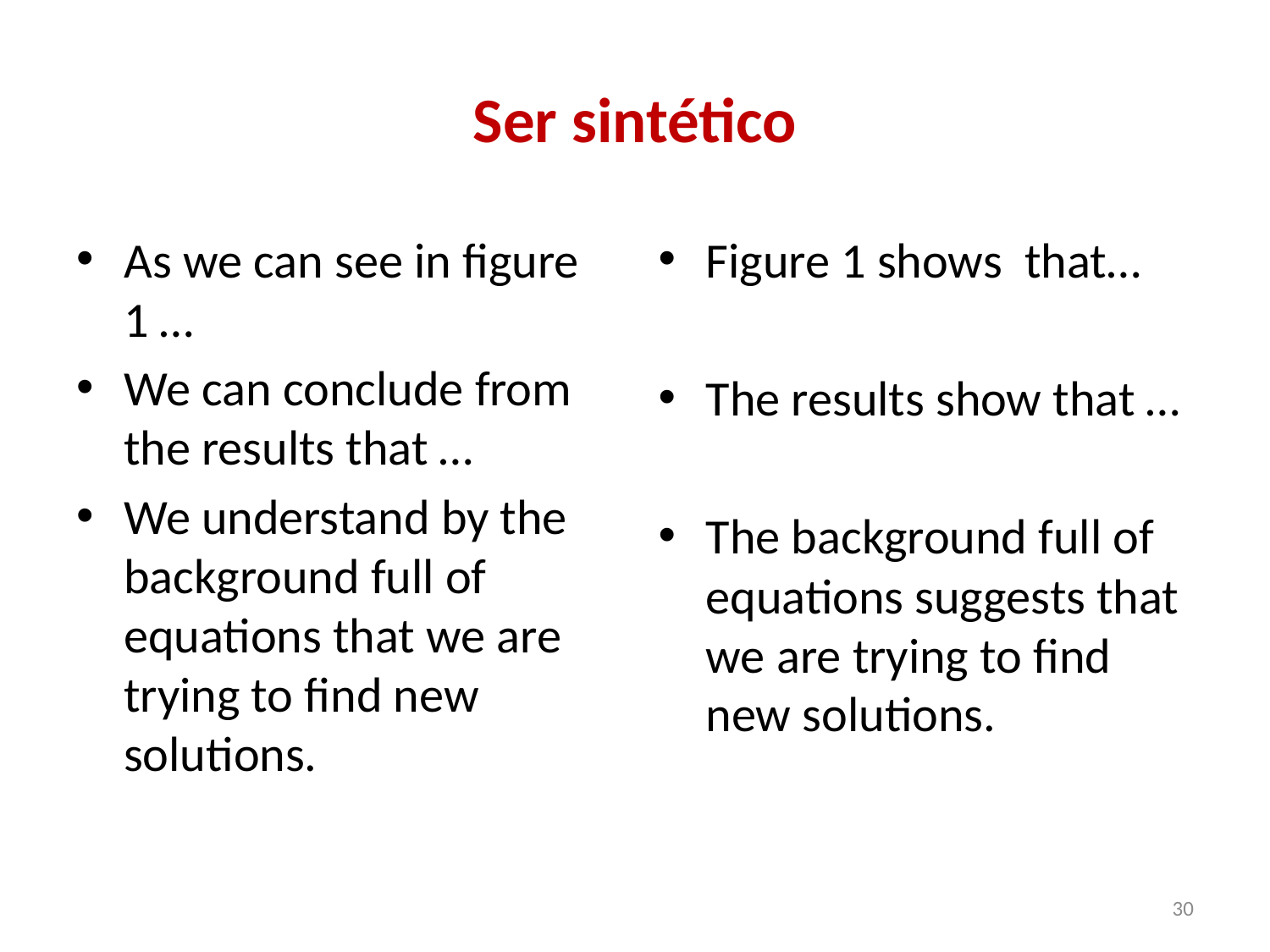

# Ser sintético
As we can see in figure 1 …
We can conclude from the results that …
We understand by the background full of equations that we are trying to find new solutions.
Figure 1 shows  that…

The results show that …

The background full of equations suggests that we are trying to find new solutions.
30